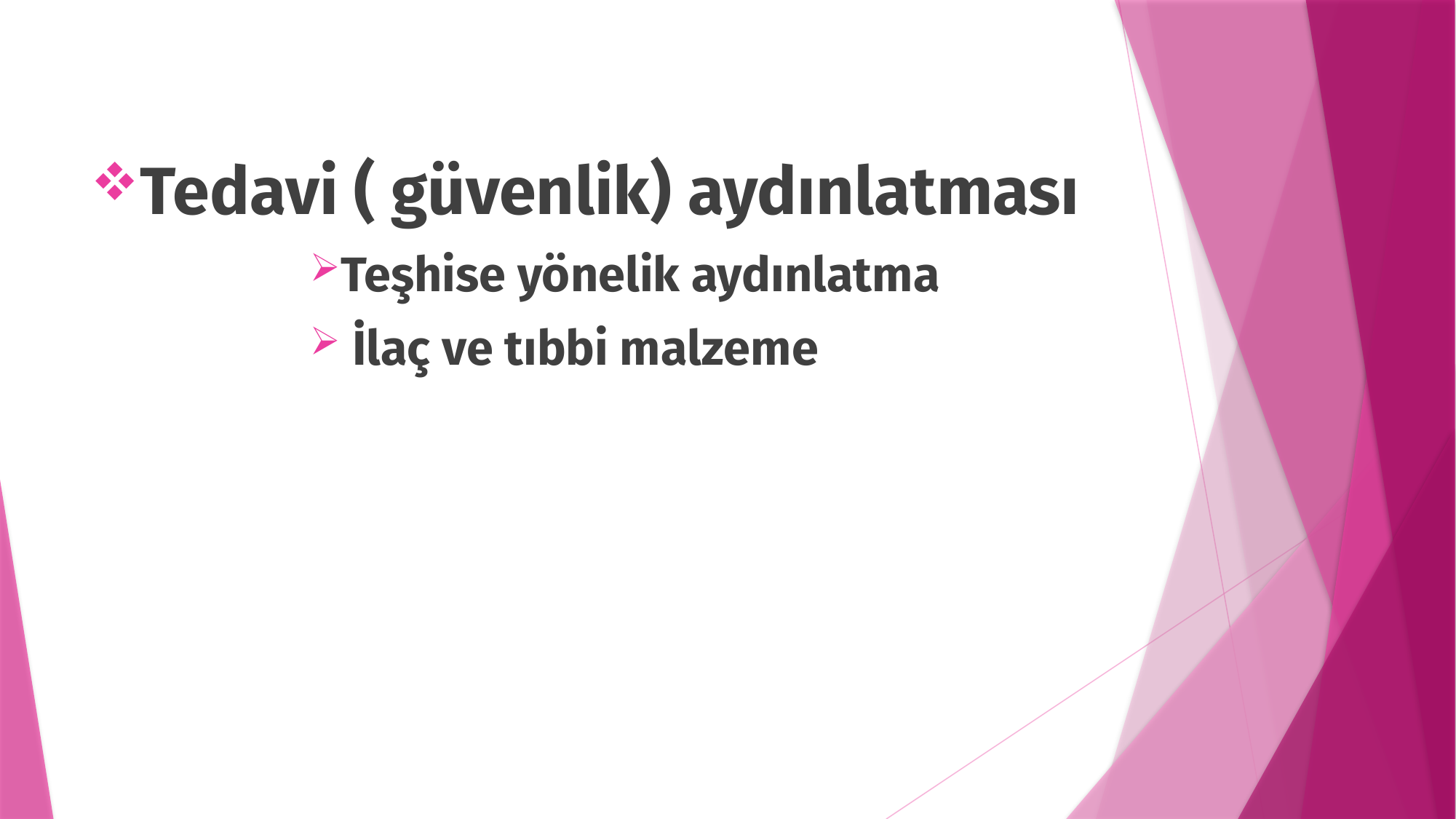

Tedavi ( güvenlik) aydınlatması
Teşhise yönelik aydınlatma
 İlaç ve tıbbi malzeme